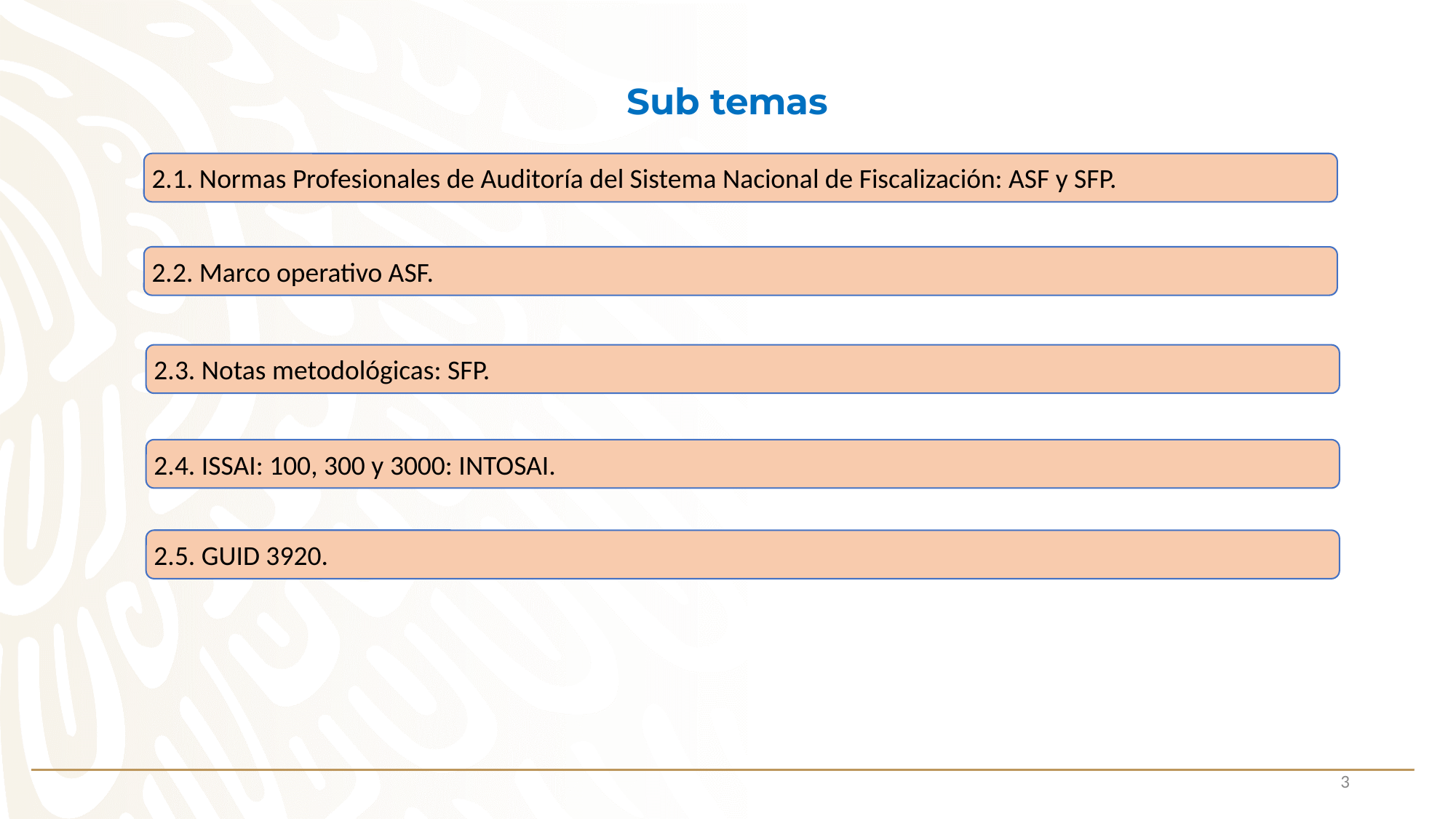

Sub temas
2.1. Normas Profesionales de Auditoría del Sistema Nacional de Fiscalización: ASF y SFP.
2.2. Marco operativo ASF.
2.3. Notas metodológicas: SFP.
2.4. ISSAI: 100, 300 y 3000: INTOSAI.
2.5. GUID 3920.
3